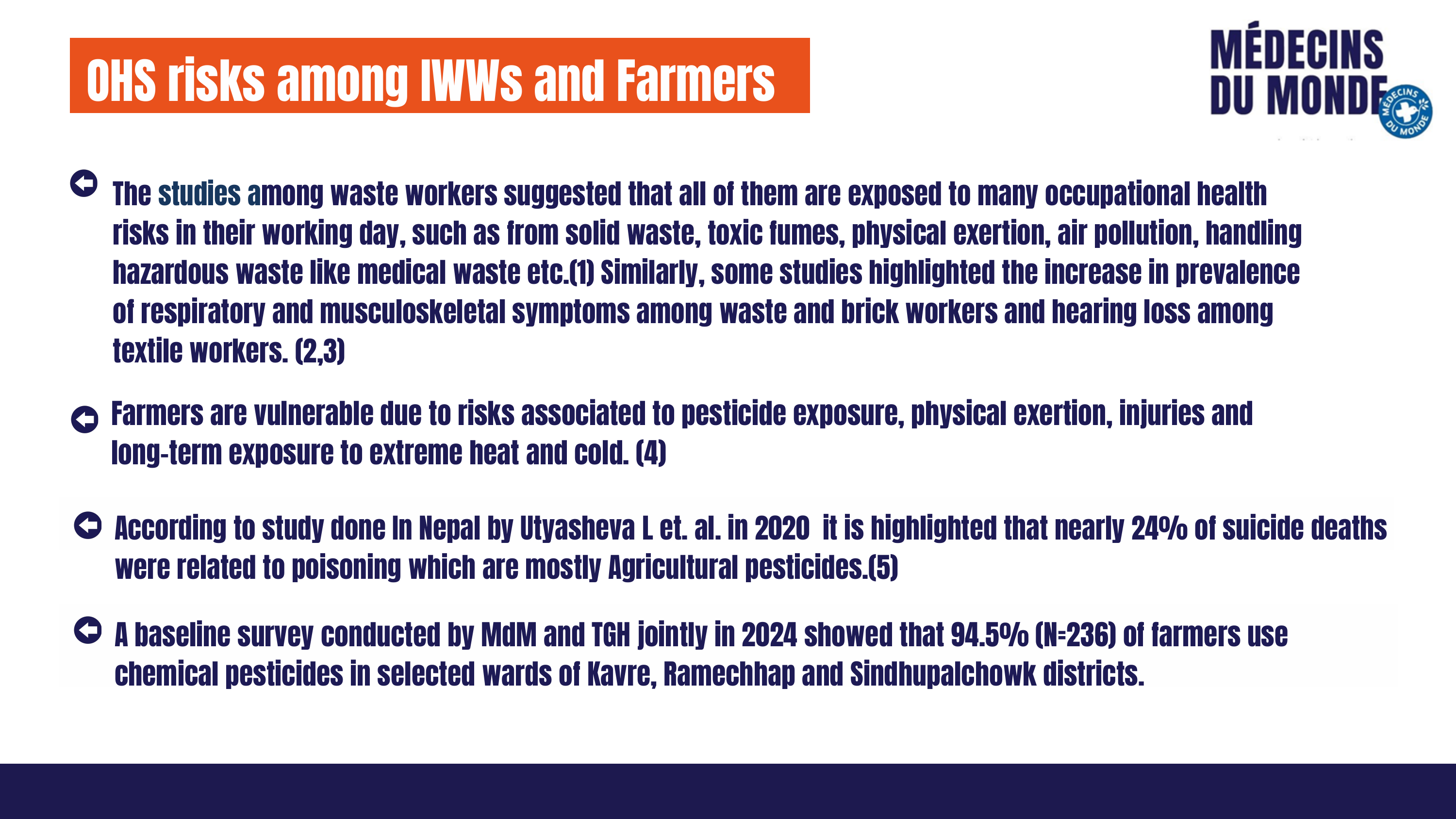

OHS risks among IWWs and Farmers

The studies among waste workers suggested that all of them are exposed to many occupational health risks in their working day, such as from solid waste, toxic fumes, physical exertion, air pollution, handling hazardous waste like medical waste etc.(1) Similarly, some studies highlighted the increase in prevalence of respiratory and musculoskeletal symptoms among waste and brick workers and hearing loss among textile workers. (2,3)
Farmers are vulnerable due to risks associated to pesticide exposure, physical exertion, injuries and long-term exposure to extreme heat and cold. (4)

According to study done In Nepal by Utyasheva L et. al. in 2020  it is highlighted that nearly 24% of suicide deaths were related to poisoning which are mostly Agricultural pesticides.(5)

A baseline survey conducted by MdM and TGH jointly in 2024 showed that 94.5% (N=236) of farmers use chemical pesticides in selected wards of Kavre, Ramechhap and Sindhupalchowk districts.